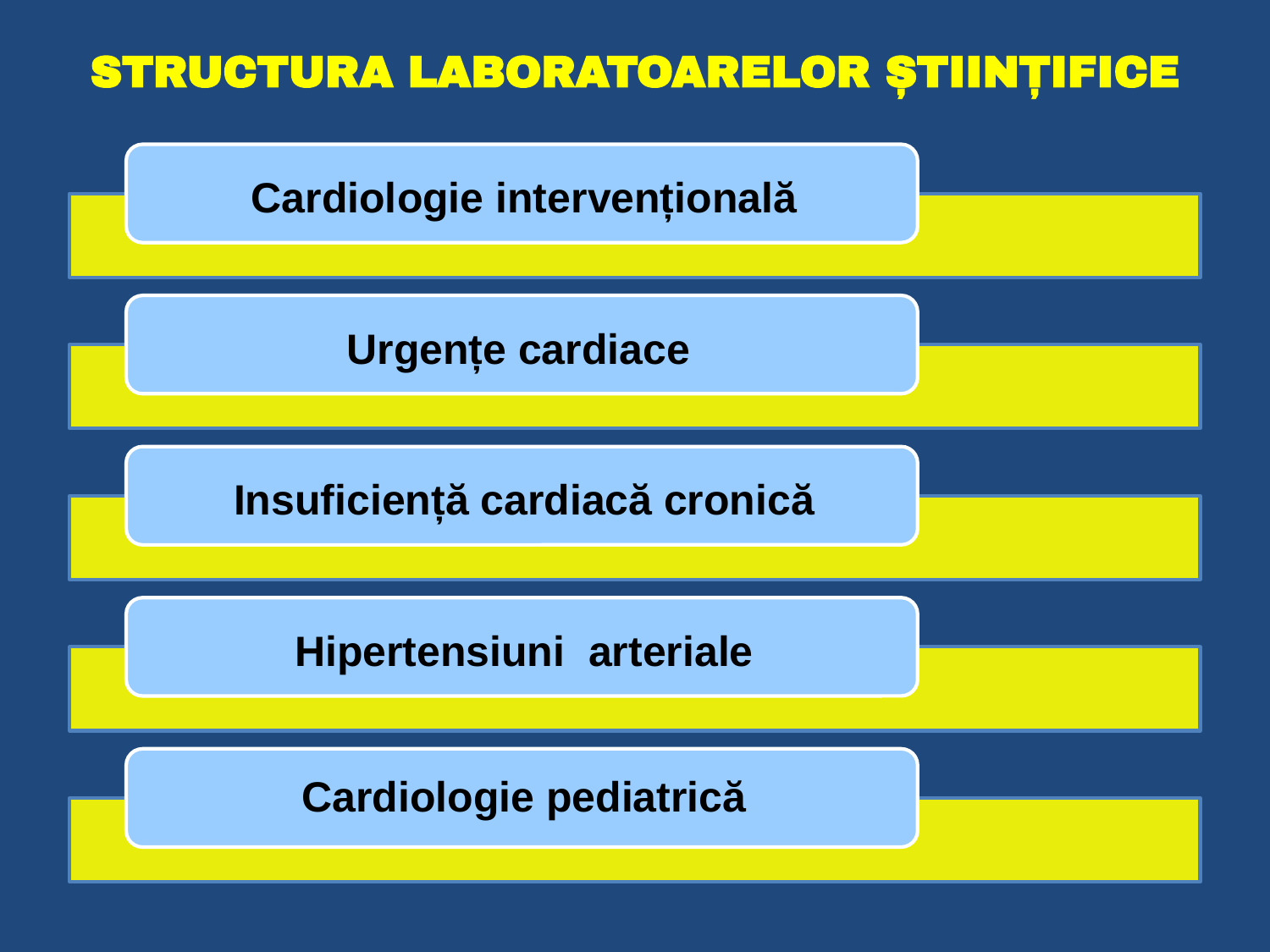

# STRUCTURA LABORATOARELOR ȘTIINȚIFICE

Cardiologie intervențională

Urgențe cardiace

Insuficiență cardiacă cronică

Hipertensiuni  arteriale

Cardiologie pediatrică